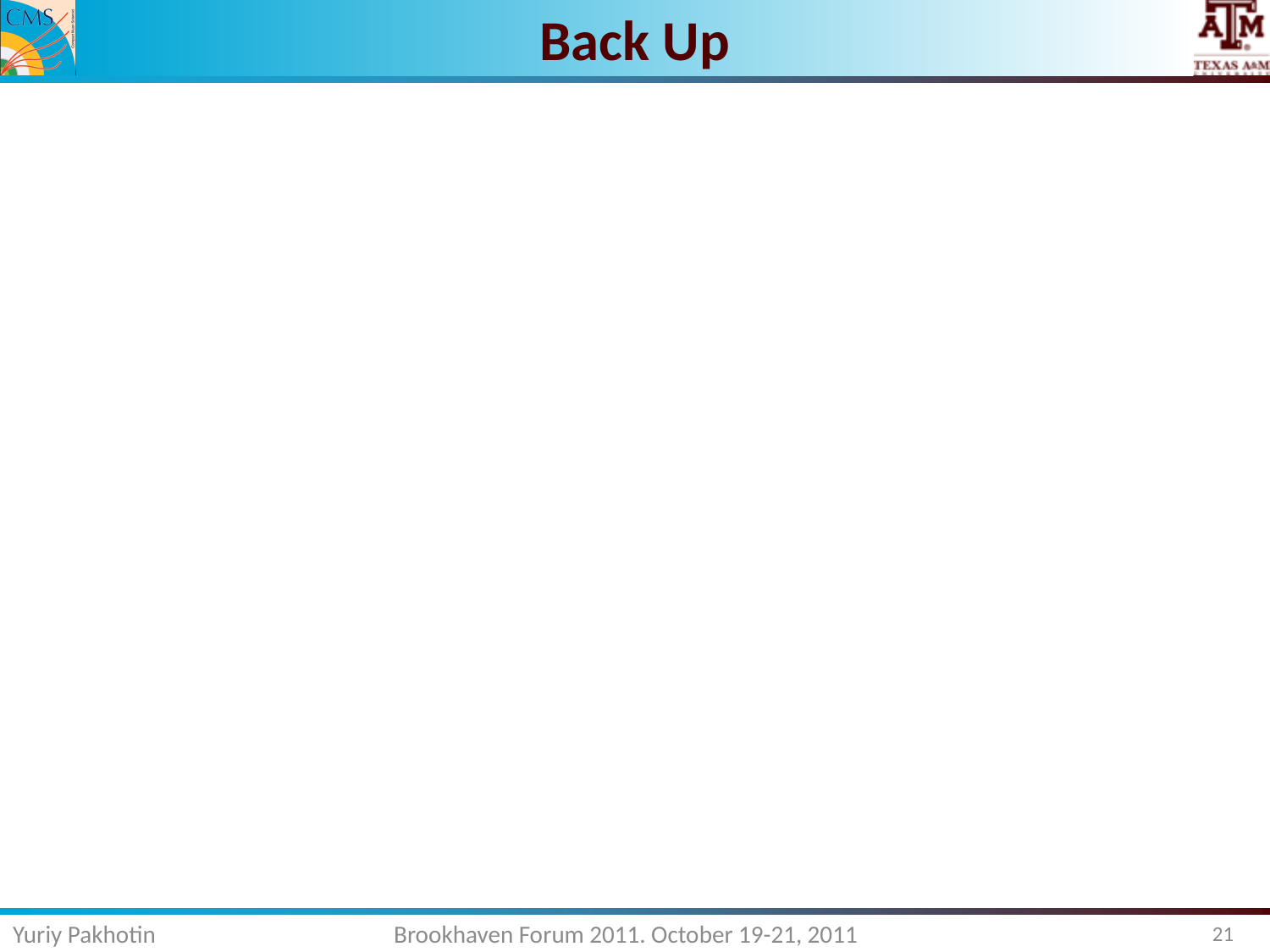

Back Up

Yuriy Pakhotin		Brookhaven Forum 2011. October 19-21, 2011
21